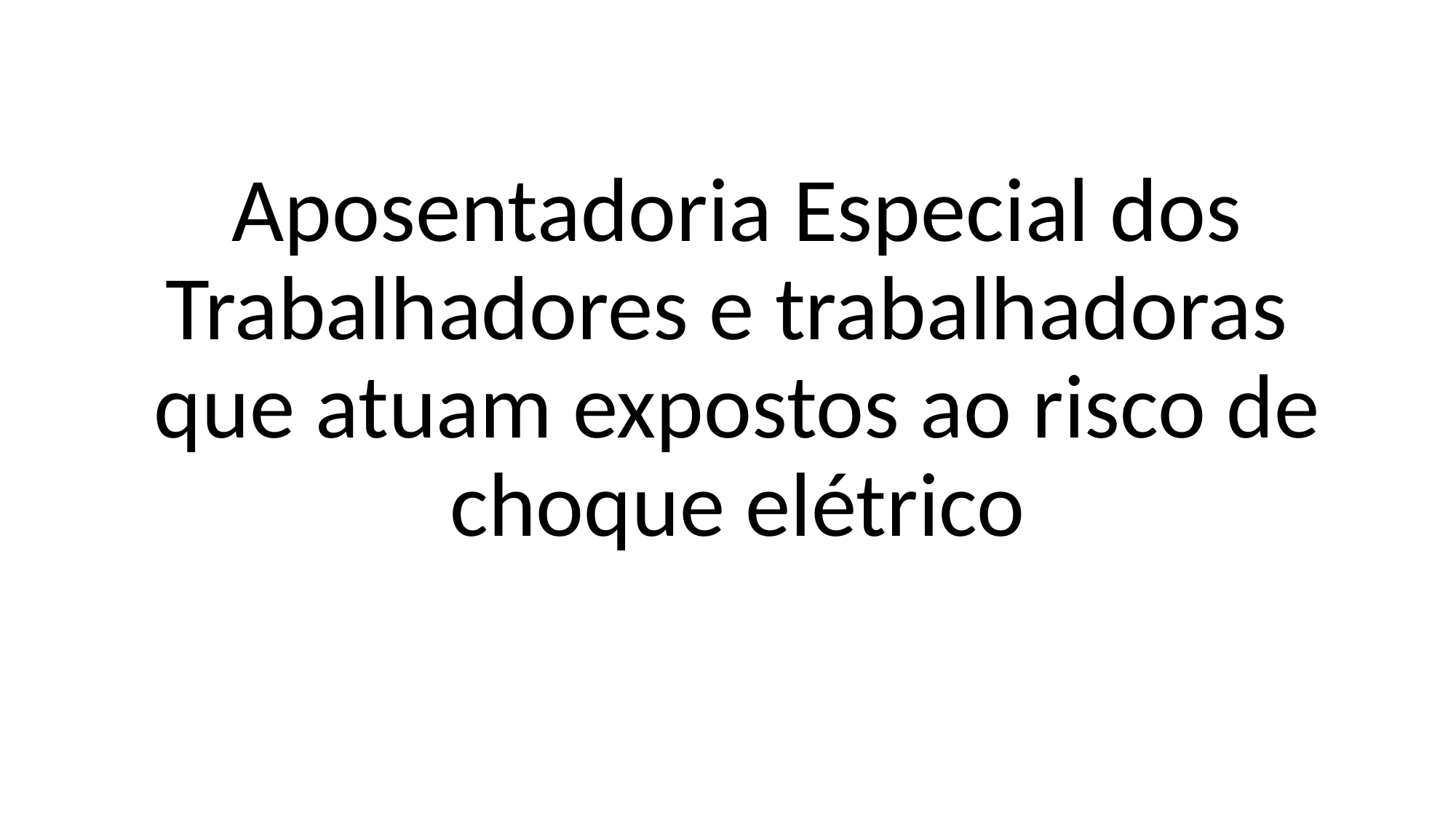

# Aposentadoria Especial dos Trabalhadores e trabalhadoras que atuam expostos ao risco de choque elétrico